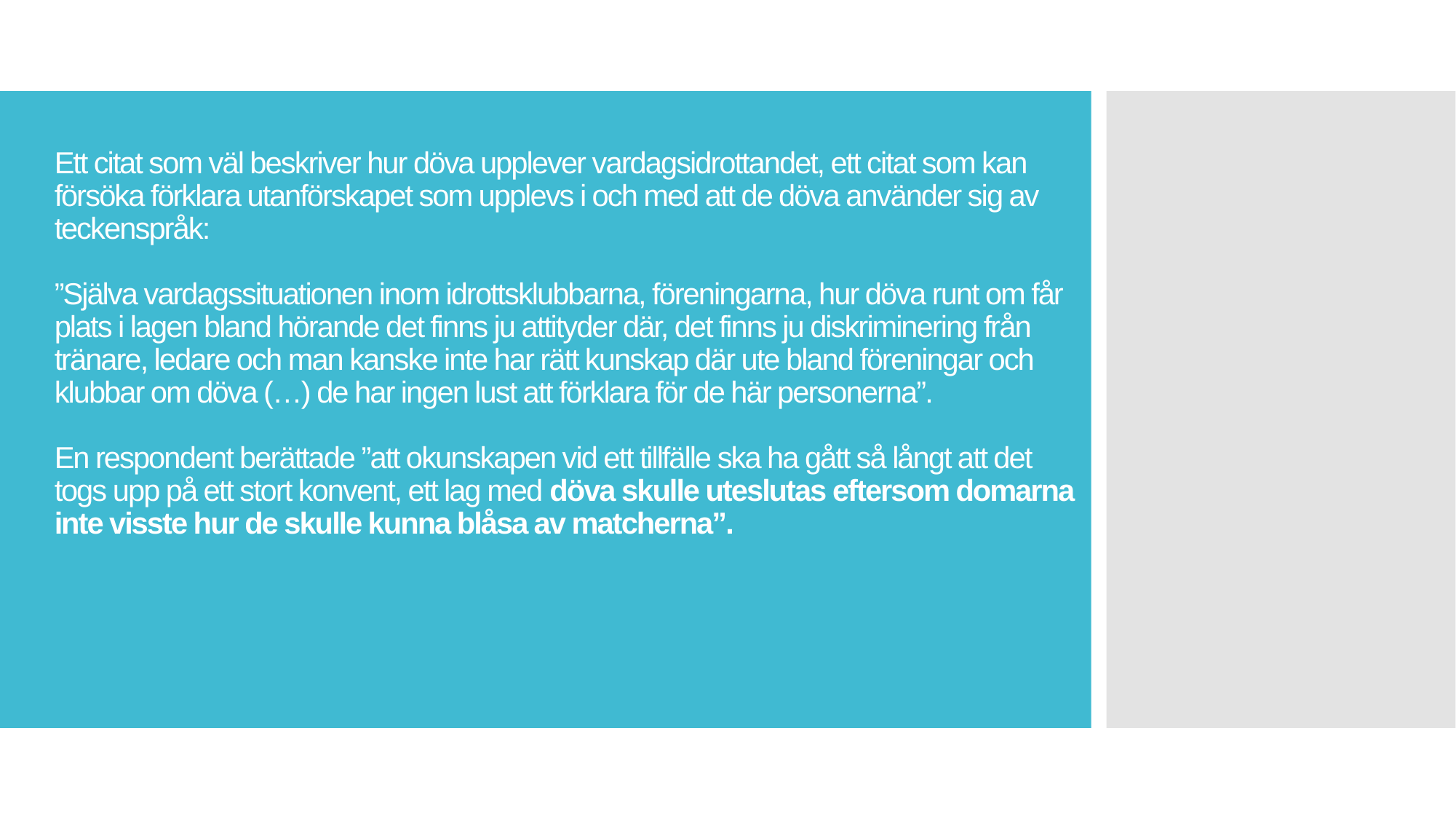

# Ett citat som väl beskriver hur döva upplever vardagsidrottandet, ett citat som kan försöka förklara utanförskapet som upplevs i och med att de döva använder sig av teckenspråk: ”Själva vardagssituationen inom idrottsklubbarna, föreningarna, hur döva runt om får plats i lagen bland hörande det finns ju attityder där, det finns ju diskriminering från tränare, ledare och man kanske inte har rätt kunskap där ute bland föreningar och klubbar om döva (…) de har ingen lust att förklara för de här personerna”. En respondent berättade ”att okunskapen vid ett tillfälle ska ha gått så långt att det togs upp på ett stort konvent, ett lag med döva skulle uteslutas eftersom domarna inte visste hur de skulle kunna blåsa av matcherna”.